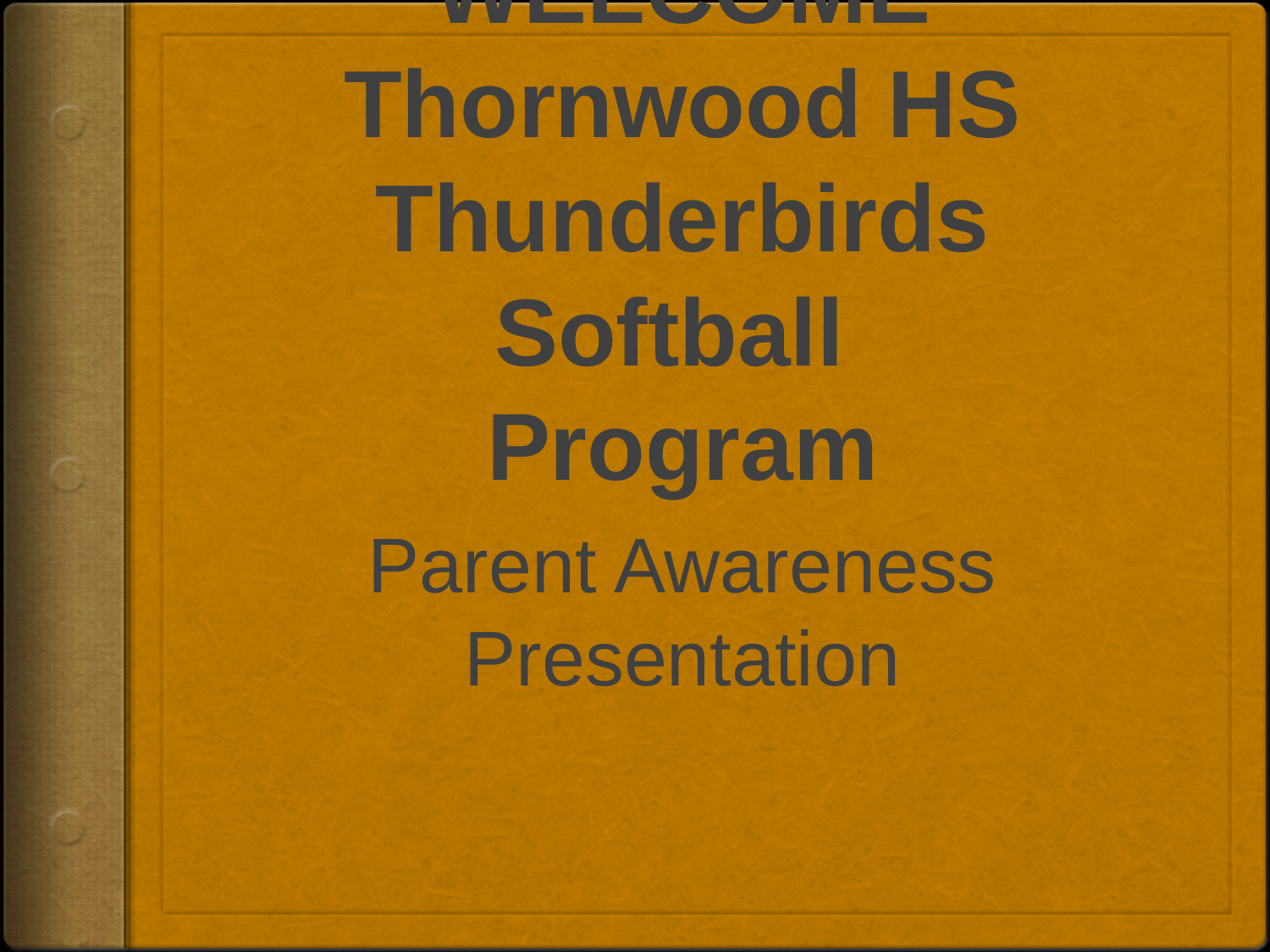

# WELCOME Thornwood HS Thunderbirds Softball Program
Parent Awareness
Presentation